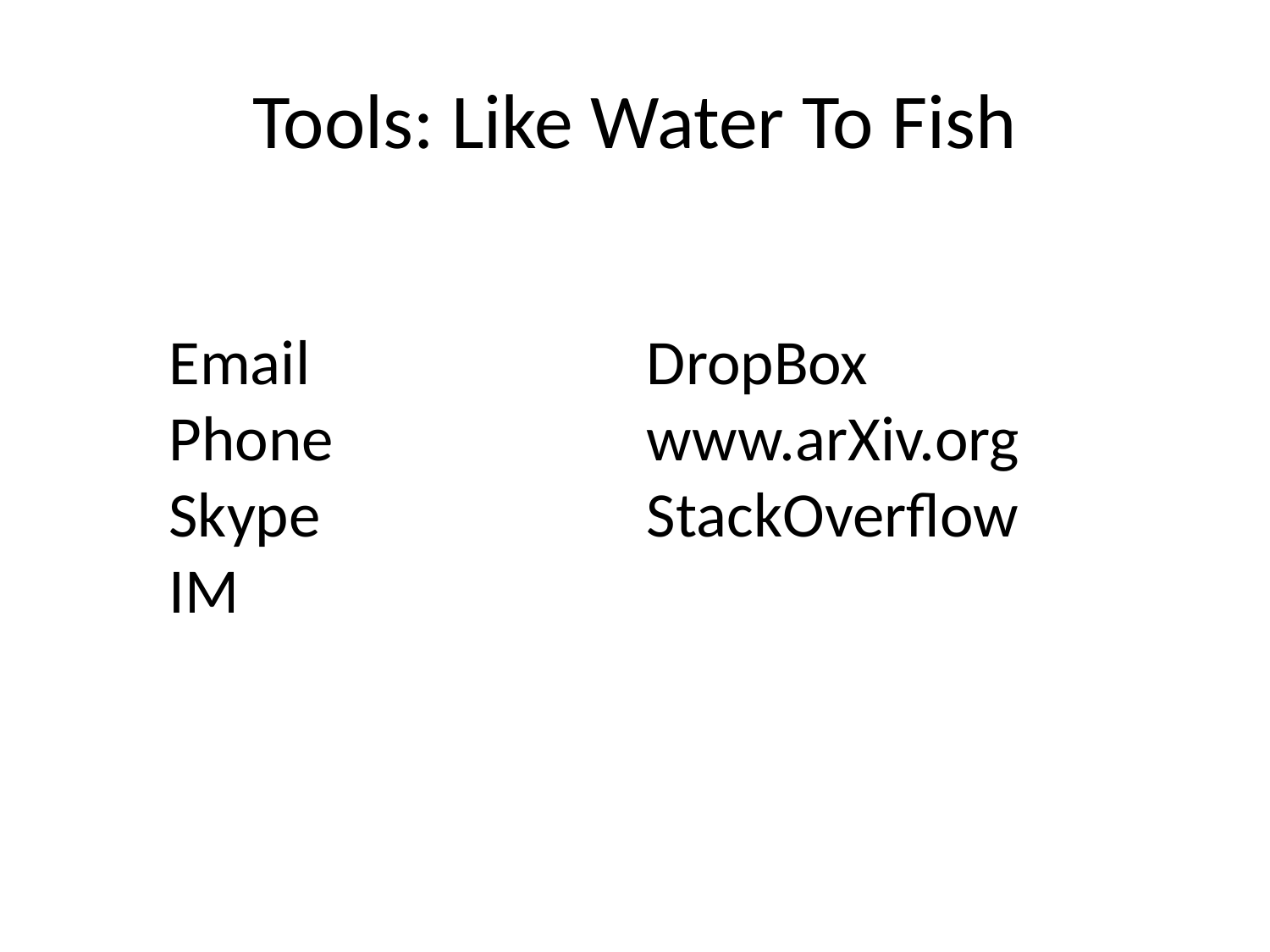

# Tools: Like Water To Fish
| Email | DropBox |
| --- | --- |
| Phone | www.arXiv.org |
| Skype | StackOverflow |
| IM |  |